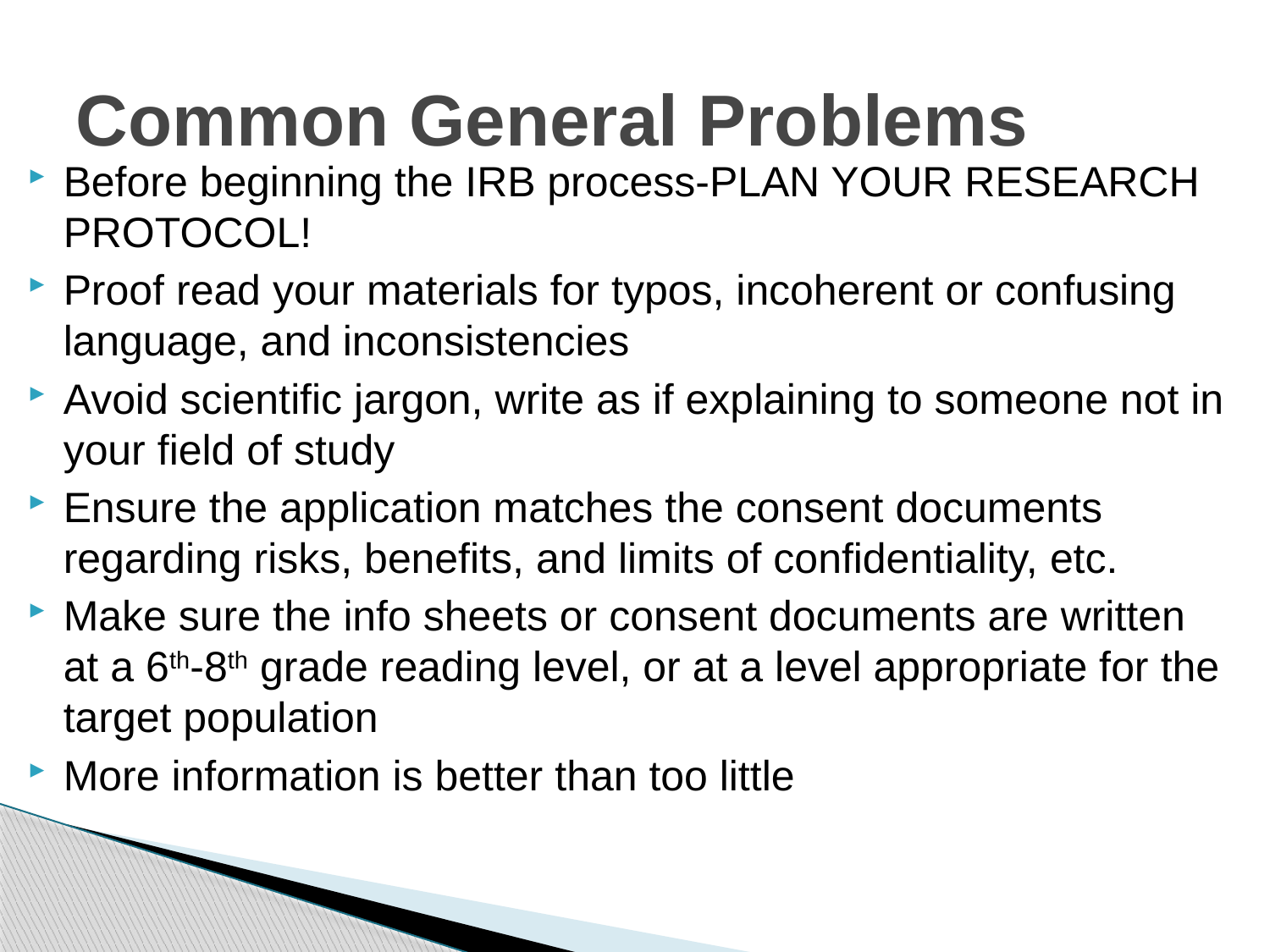

# Common General Problems
Before beginning the IRB process-PLAN YOUR RESEARCH PROTOCOL!
Proof read your materials for typos, incoherent or confusing language, and inconsistencies
Avoid scientific jargon, write as if explaining to someone not in your field of study
Ensure the application matches the consent documents regarding risks, benefits, and limits of confidentiality, etc.
Make sure the info sheets or consent documents are written at a 6th-8th grade reading level, or at a level appropriate for the target population
More information is better than too little